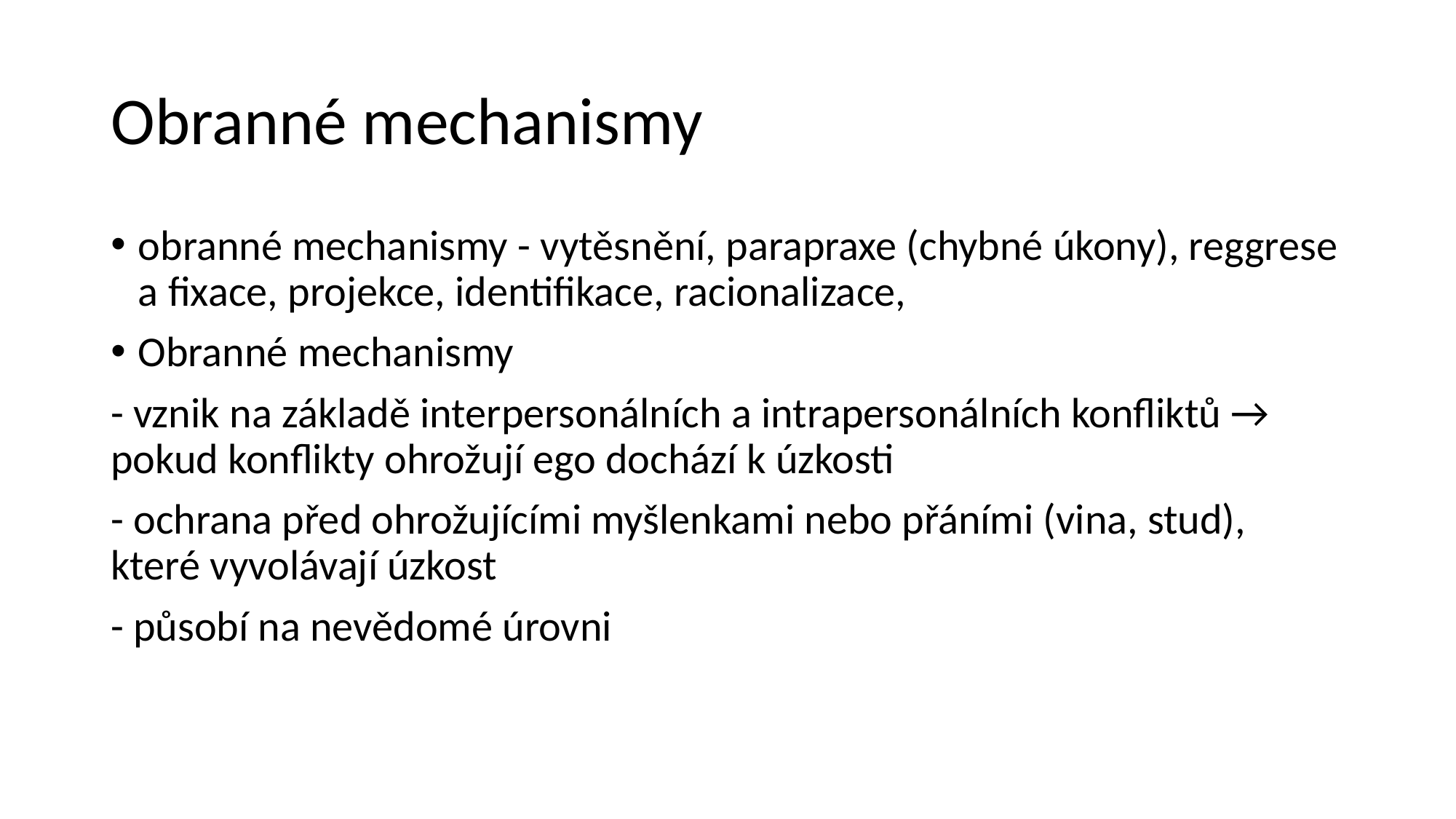

# Obranné mechanismy
obranné mechanismy - vytěsnění, parapraxe (chybné úkony), reggrese a fixace, projekce, identifikace, racionalizace,
Obranné mechanismy
- vznik na základě interpersonálních a intrapersonálních konfliktů → pokud konflikty ohrožují ego dochází k úzkosti
- ochrana před ohrožujícími myšlenkami nebo přáními (vina, stud), které vyvolávají úzkost
- působí na nevědomé úrovni